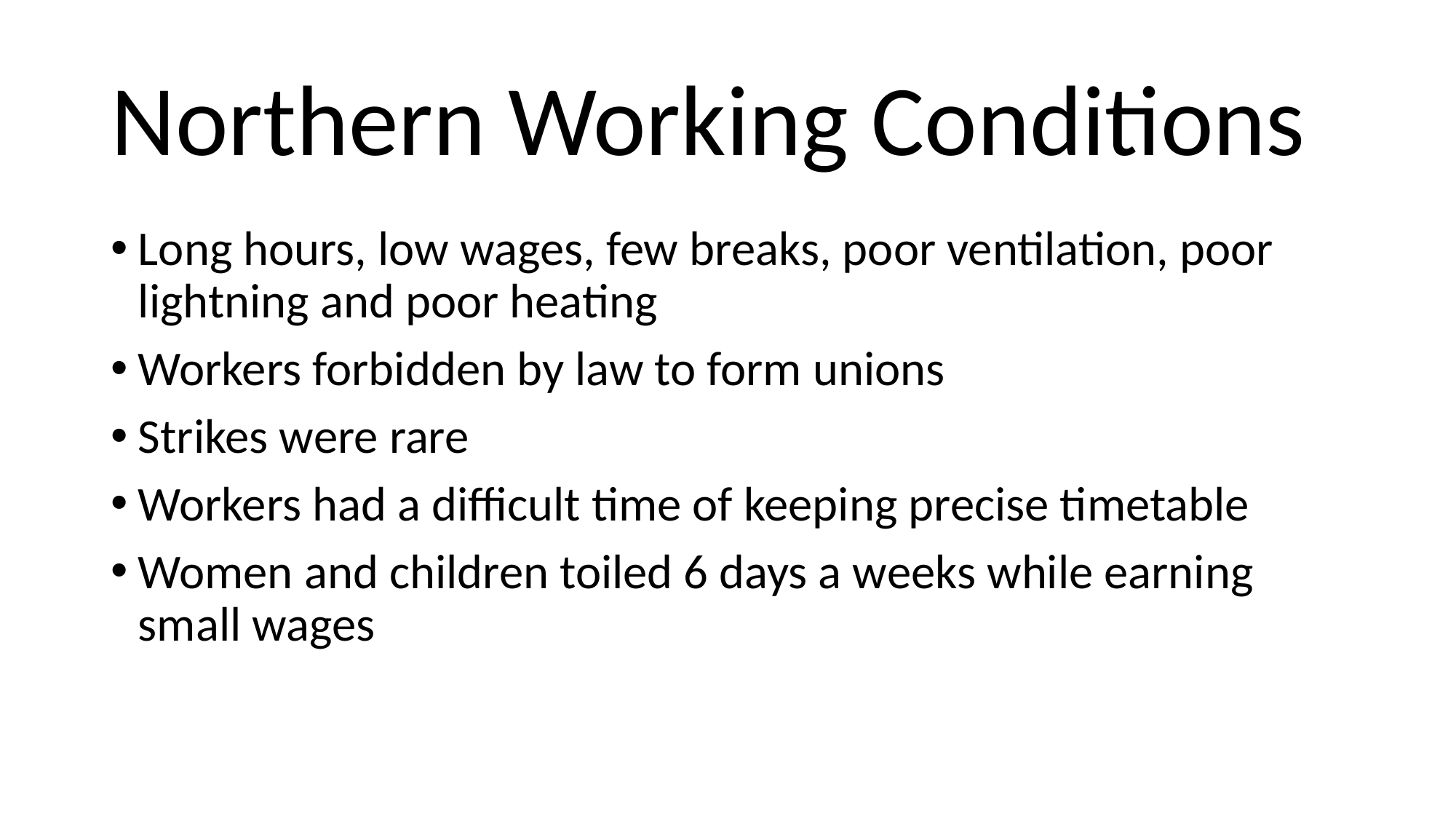

# Northern Working Conditions
Long hours, low wages, few breaks, poor ventilation, poor lightning and poor heating
Workers forbidden by law to form unions
Strikes were rare
Workers had a difficult time of keeping precise timetable
Women and children toiled 6 days a weeks while earning small wages